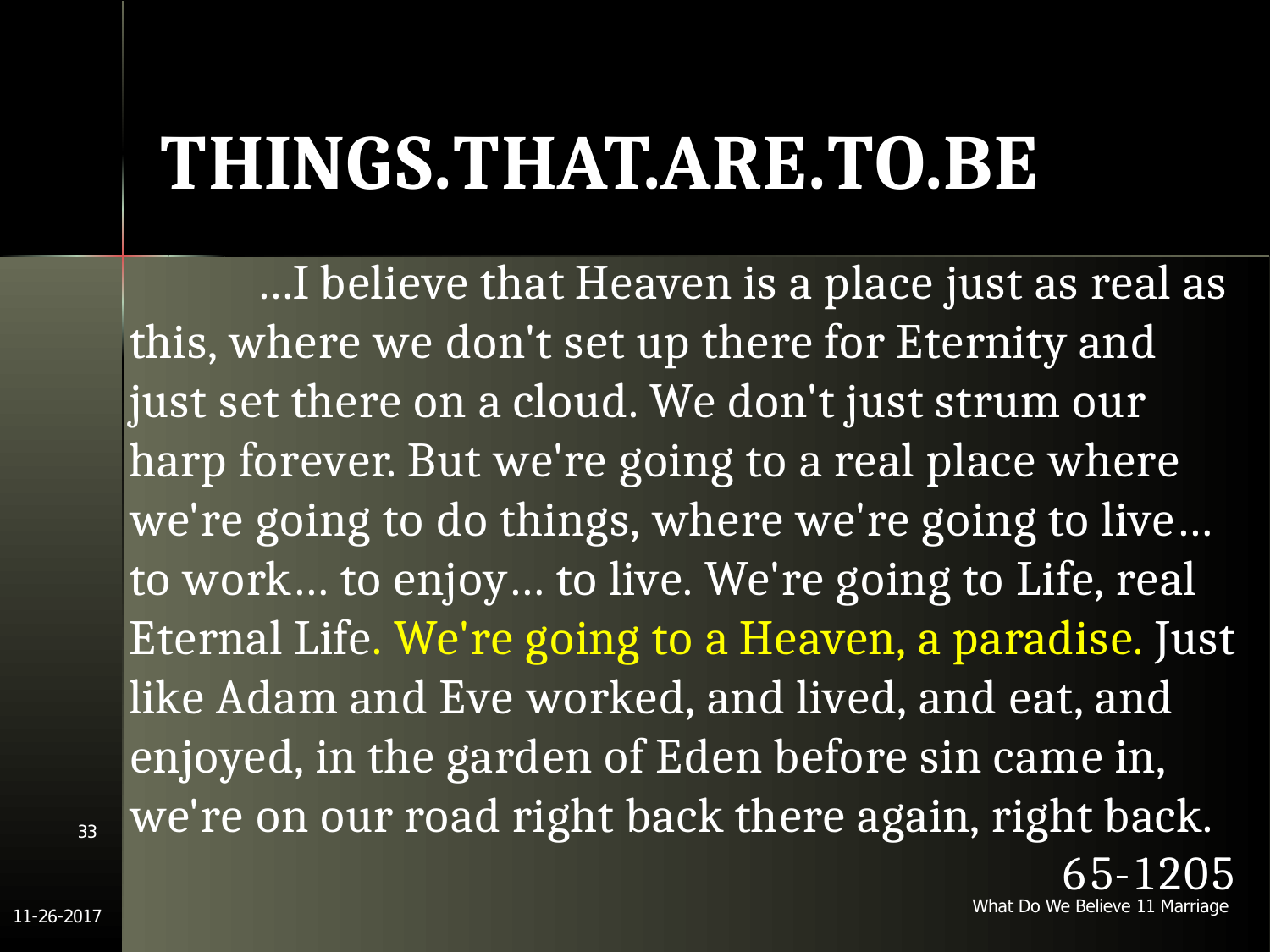

THINGS.THAT.ARE.TO.BE
	…I believe that Heaven is a place just as real as this, where we don't set up there for Eternity and just set there on a cloud. We don't just strum our harp forever. But we're going to a real place where we're going to do things, where we're going to live… to work… to enjoy… to live. We're going to Life, real Eternal Life. We're going to a Heaven, a paradise. Just like Adam and Eve worked, and lived, and eat, and enjoyed, in the garden of Eden before sin came in, we're on our road right back there again, right back.
65-1205
33
What Do We Believe 11 Marriage
11-26-2017